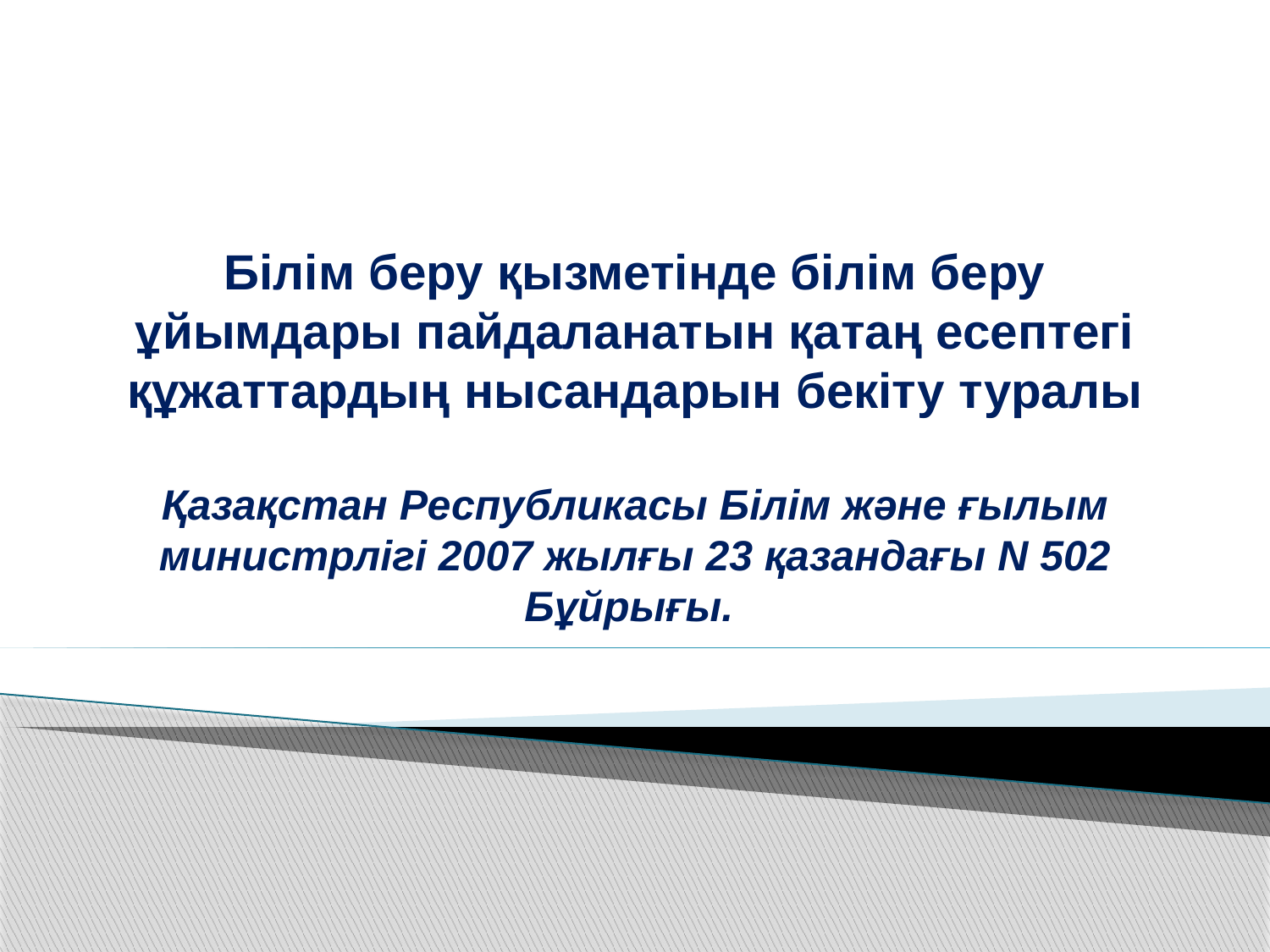

# Білім беру қызметінде білім беру ұйымдары пайдаланатын қатаң есептегі құжаттардың нысандарын бекіту туралы Қазақстан Республикасы Білім және ғылым министрлігі 2007 жылғы 23 қазандағы N 502 Бұйрығы.